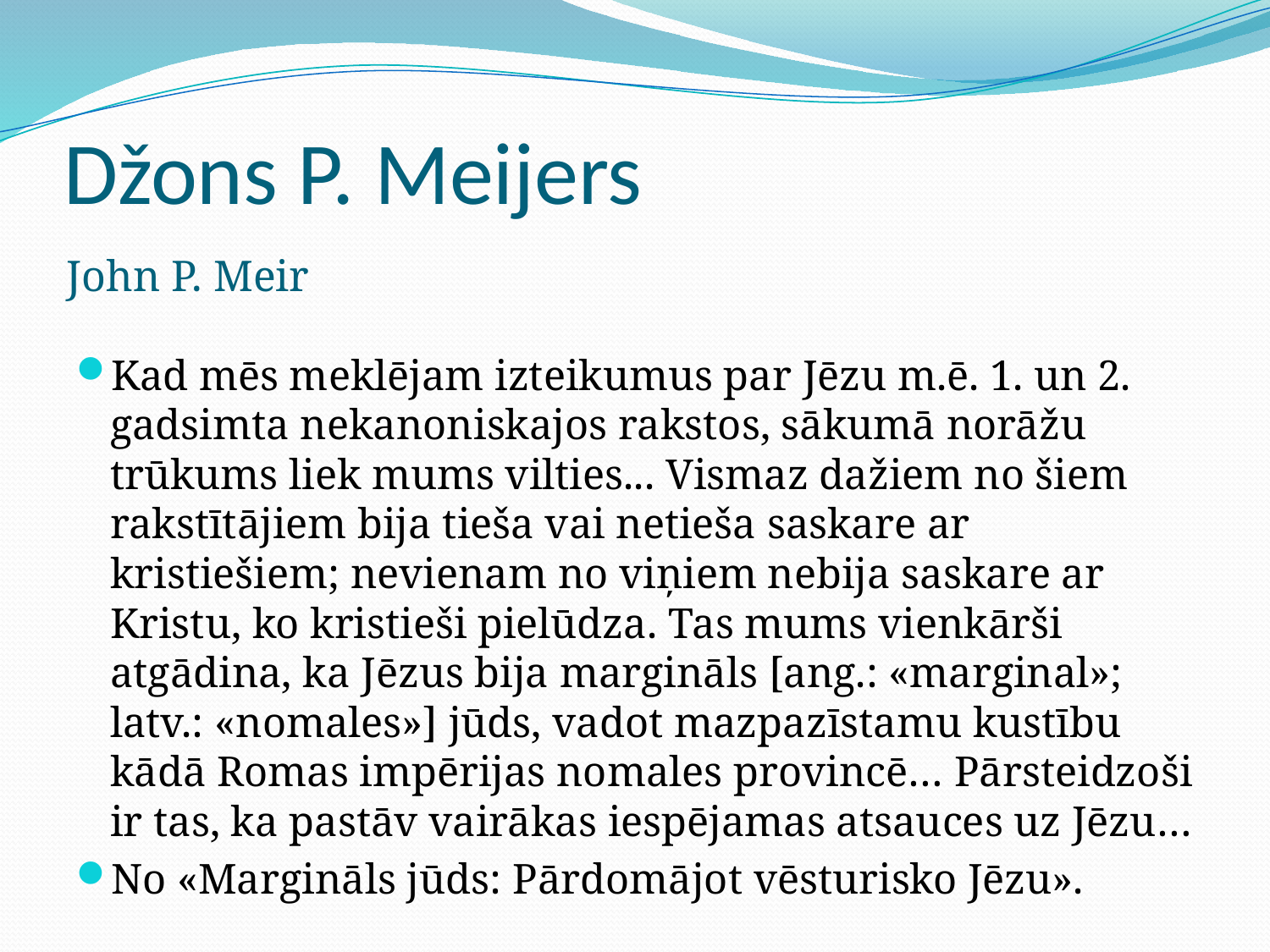

# Džons P. Meijers
John P. Meir
Kad mēs meklējam izteikumus par Jēzu m.ē. 1. un 2. gadsimta nekanoniskajos rakstos, sākumā norāžu trūkums liek mums vilties... Vismaz dažiem no šiem rakstītājiem bija tieša vai netieša saskare ar kristiešiem; nevienam no viņiem nebija saskare ar Kristu, ko kristieši pielūdza. Tas mums vienkārši atgādina, ka Jēzus bija margināls [ang.: «marginal»; latv.: «nomales»] jūds, vadot mazpazīstamu kustību kādā Romas impērijas nomales provincē… Pārsteidzoši ir tas, ka pastāv vairākas iespējamas atsauces uz Jēzu…
No «Margināls jūds: Pārdomājot vēsturisko Jēzu».